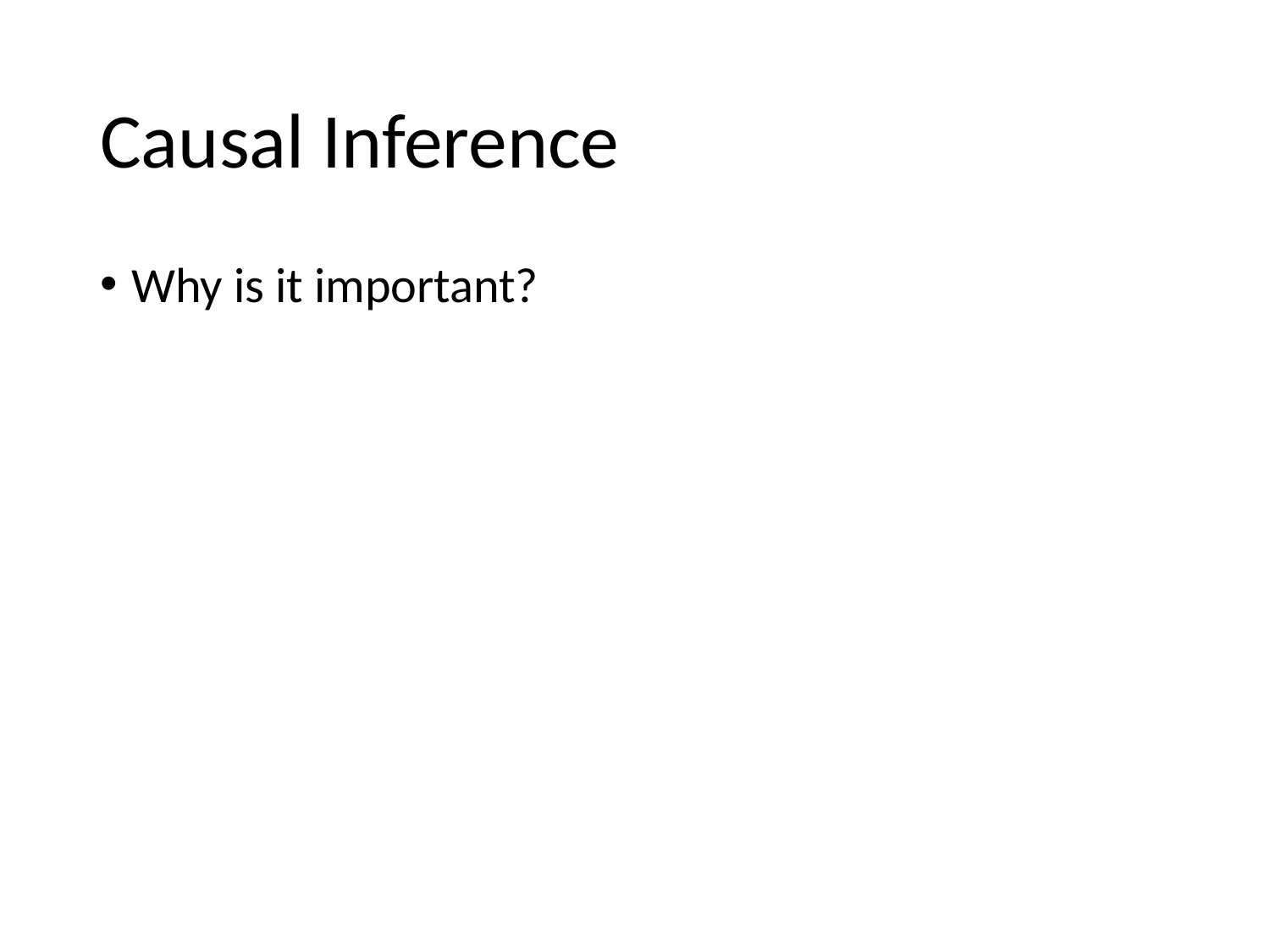

# Causal Inference
Why is it important?